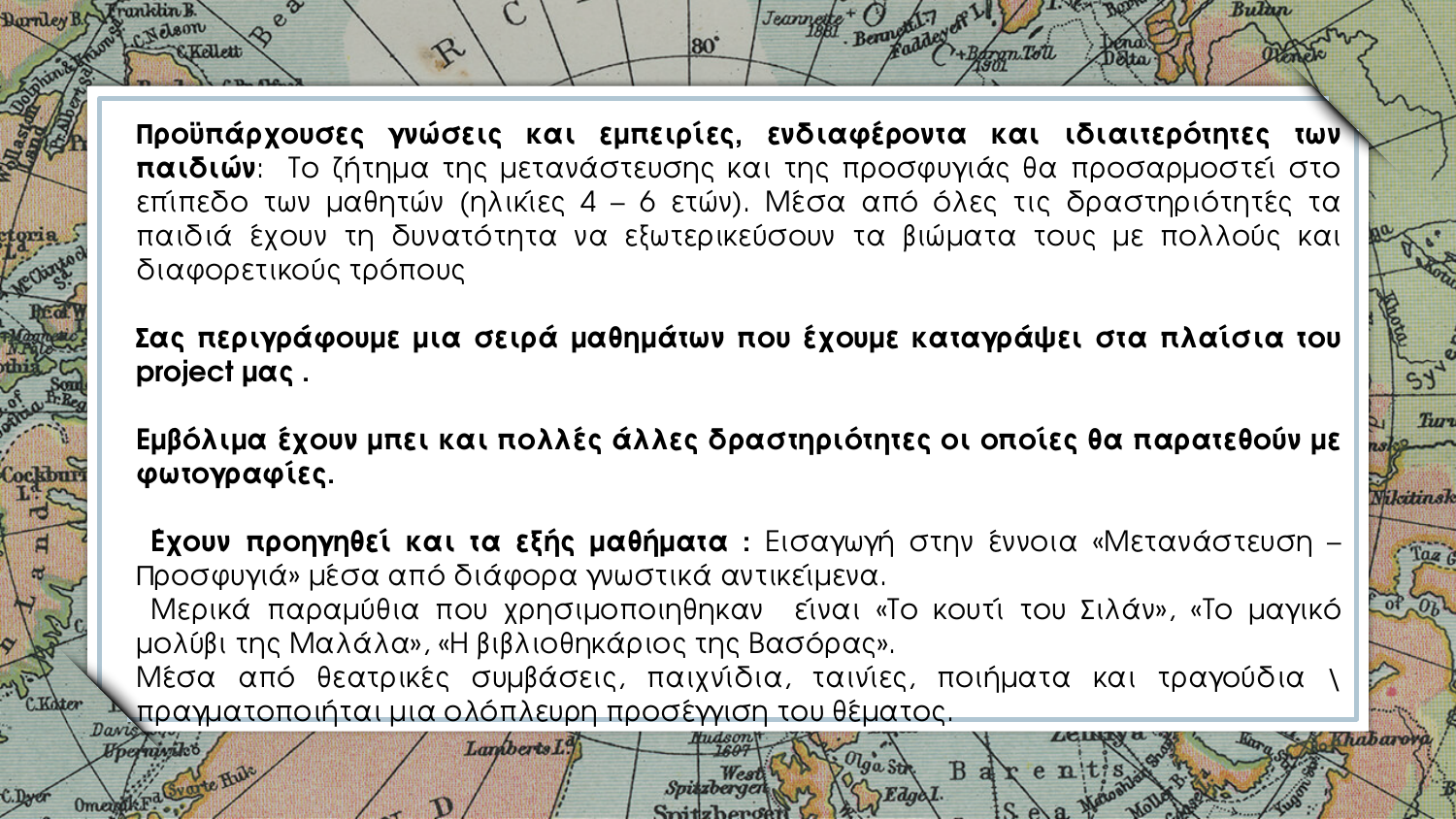

Προϋπάρχουσες γνώσεις και εμπειρίες, ενδιαφέροντα και ιδιαιτερότητες των παιδιών:  Το ζήτημα της μετανάστευσης και της προσφυγιάς θα προσαρμοστεί στο επίπεδο των μαθητών (ηλικίες 4 – 6 ετών). Μέσα από όλες τις δραστηριότητές τα παιδιά έχουν τη δυνατότητα να εξωτερικεύσουν τα βιώματα τους με πολλούς και διαφορετικούς τρόπους

Σας περιγράφουμε μια σειρά μαθημάτων που έχουμε καταγράψει στα πλαίσια του project μας .

Εμβόλιμα έχουν μπει και πολλές άλλες δραστηριότητες οι οποίες θα παρατεθούν με φωτογραφίες.

 Έχουν προηγηθεί και τα εξής μαθήματα : Εισαγωγή στην έννοια «Μετανάστευση – Προσφυγιά» μέσα από διάφορα γνωστικά αντικείμενα.
 Μερικά παραμύθια που χρησιμοποιηθηκαν  είναι «Το κουτί του Σιλάν», «Το μαγικό μολύβι της Μαλάλα», «Η βιβλιοθηκάριος της Βασόρας».
Μέσα από θεατρικές συμβάσεις, παιχνίδια, ταινίες, ποιήματα και τραγούδια \ πραγματοποιήται μια ολόπλευρη προσέγγιση του θέματος.